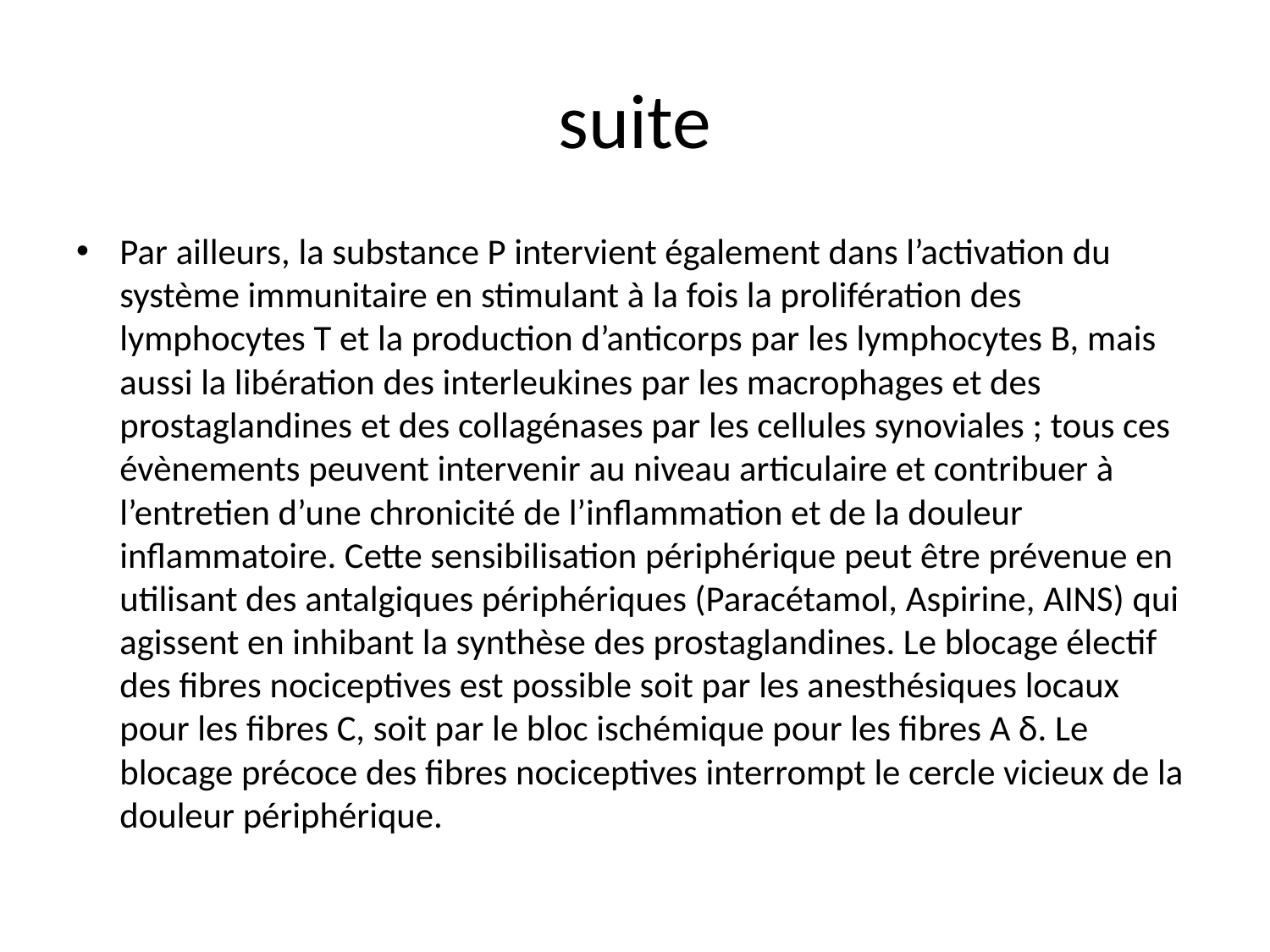

# suite
Par ailleurs, la substance P intervient également dans l’activation du système immunitaire en stimulant à la fois la prolifération des lymphocytes T et la production d’anticorps par les lymphocytes B, mais aussi la libération des interleukines par les macrophages et des prostaglandines et des collagénases par les cellules synoviales ; tous ces évènements peuvent intervenir au niveau articulaire et contribuer à l’entretien d’une chronicité de l’inflammation et de la douleur inflammatoire. Cette sensibilisation périphérique peut être prévenue en utilisant des antalgiques périphériques (Paracétamol, Aspirine, AINS) qui agissent en inhibant la synthèse des prostaglandines. Le blocage électif des fibres nociceptives est possible soit par les anesthésiques locaux pour les fibres C, soit par le bloc ischémique pour les fibres A δ. Le blocage précoce des fibres nociceptives interrompt le cercle vicieux de la douleur périphérique.